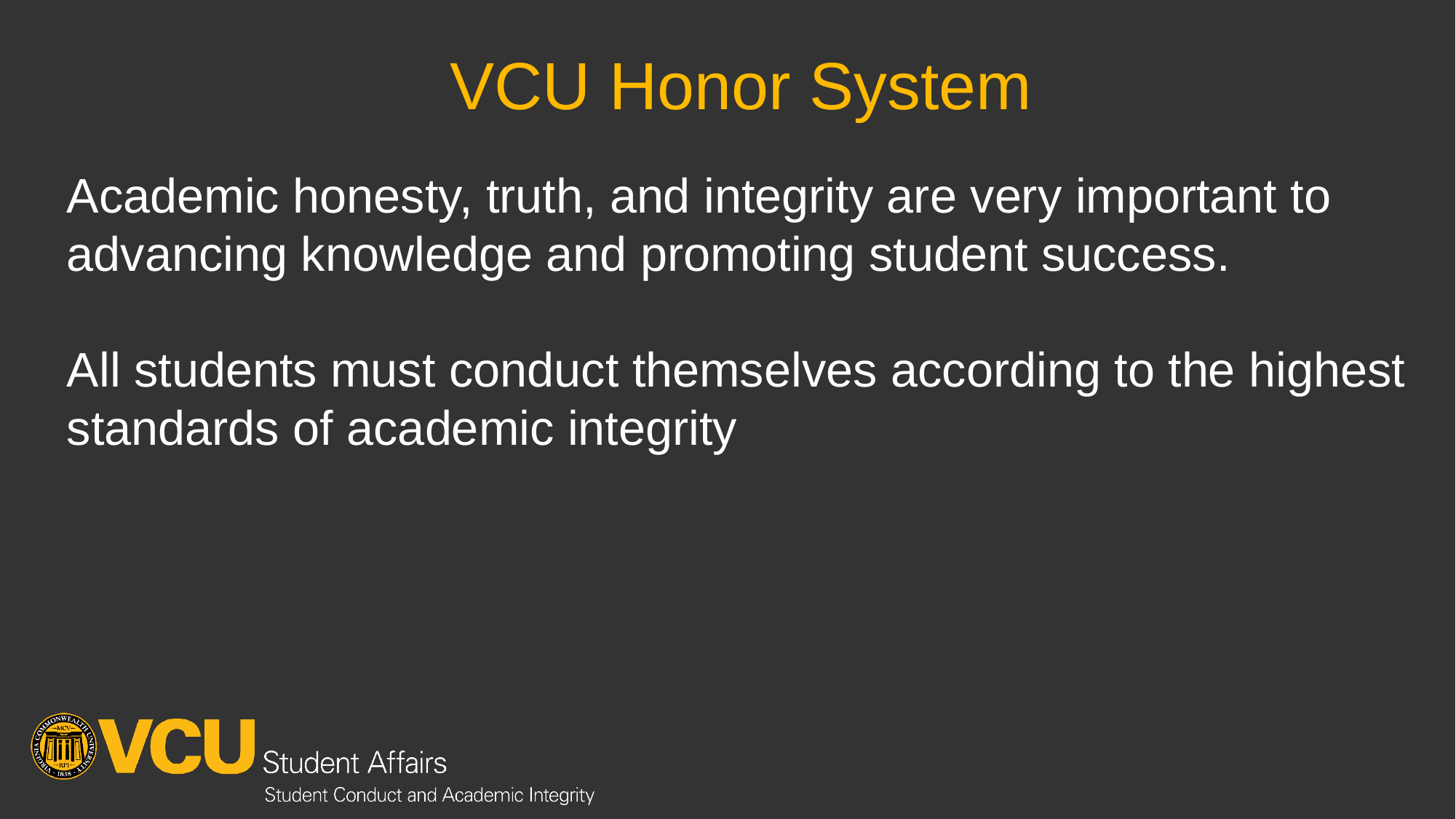

# VCU Honor System
Academic honesty, truth, and integrity are very important to advancing knowledge and promoting student success.

All students must conduct themselves according to the highest standards of academic integrity